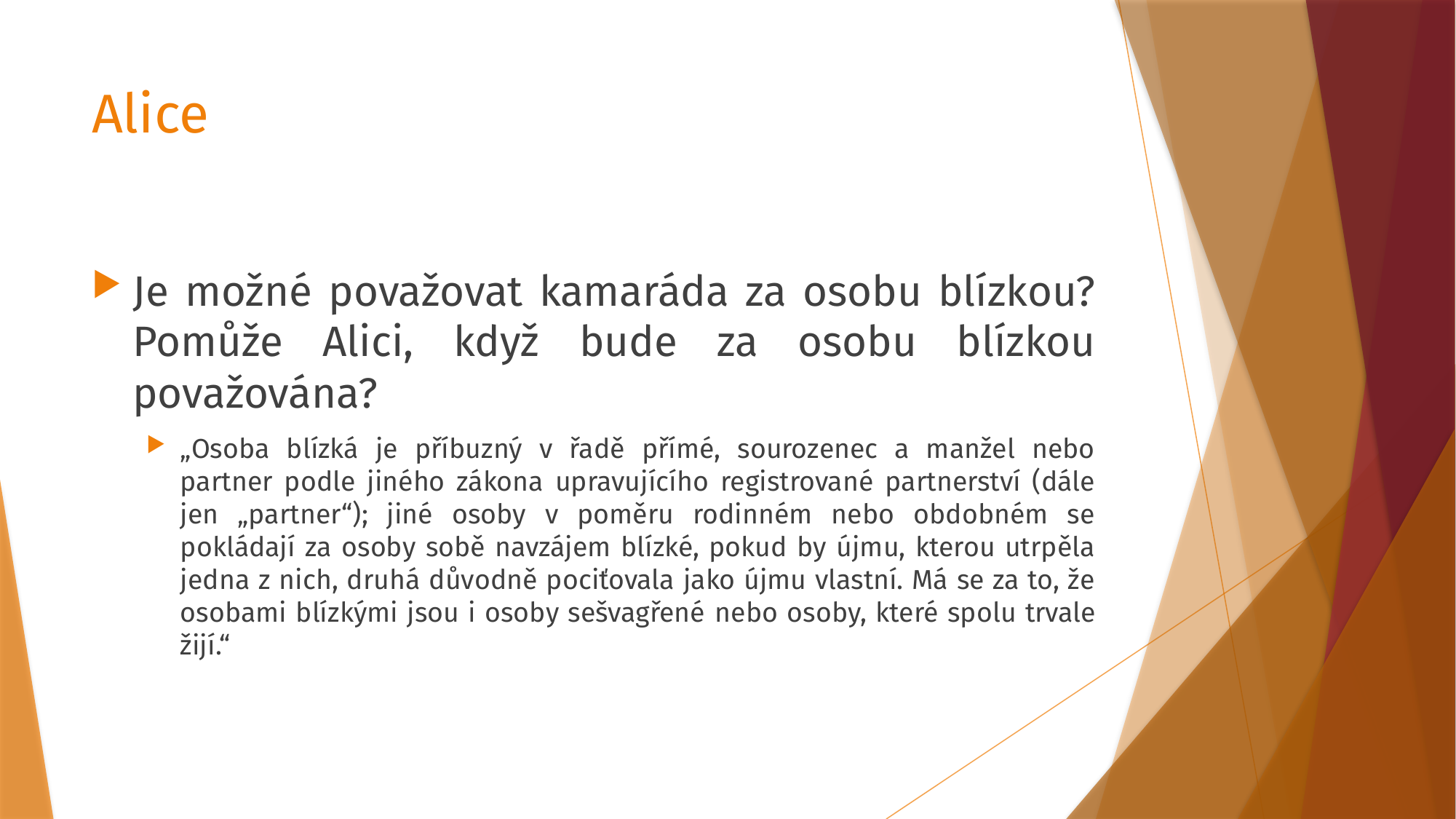

# Alice
Je možné považovat kamaráda za osobu blízkou? Pomůže Alici, když bude za osobu blízkou považována?
„Osoba blízká je příbuzný v řadě přímé, sourozenec a manžel nebo partner podle jiného zákona upravujícího registrované partnerství (dále jen „partner“); jiné osoby v poměru rodinném nebo obdobném se pokládají za osoby sobě navzájem blízké, pokud by újmu, kterou utrpěla jedna z nich, druhá důvodně pociťovala jako újmu vlastní. Má se za to, že osobami blízkými jsou i osoby sešvagřené nebo osoby, které spolu trvale žijí.“